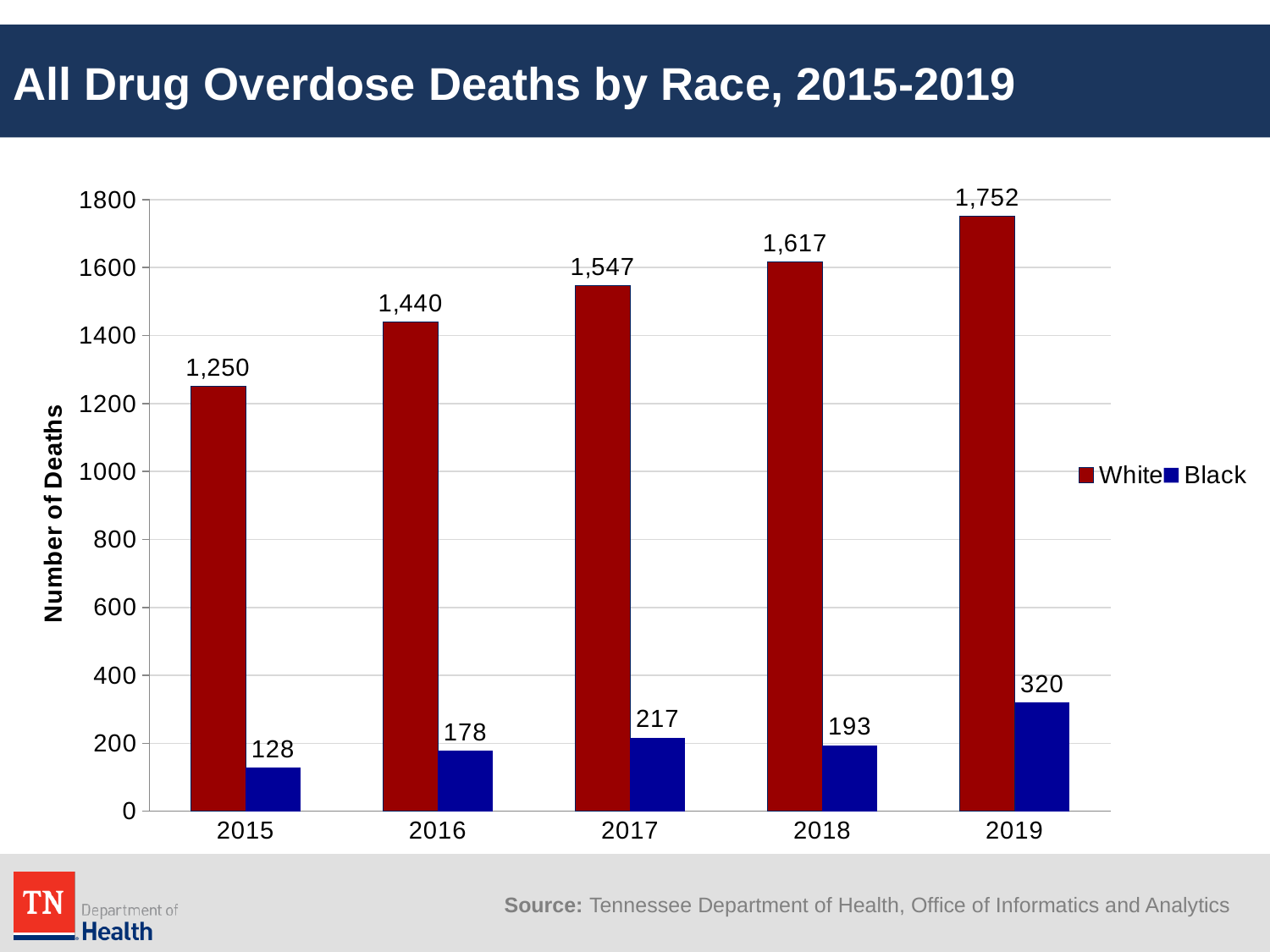

# All Drug Overdose Deaths by Race, 2015-2019

### Chart

| Category | White | Black |
|---|---|---|
| 2015 | 1250.0 | 128.0 |
| 2016 | 1440.0 | 178.0 |
| 2017 | 1547.0 | 217.0 |
| 2018 | 1617.0 | 193.0 |
| 2019 | 1752.0 | 320.0 |
Source: Tennessee Department of Health, Office of Informatics and Analytics